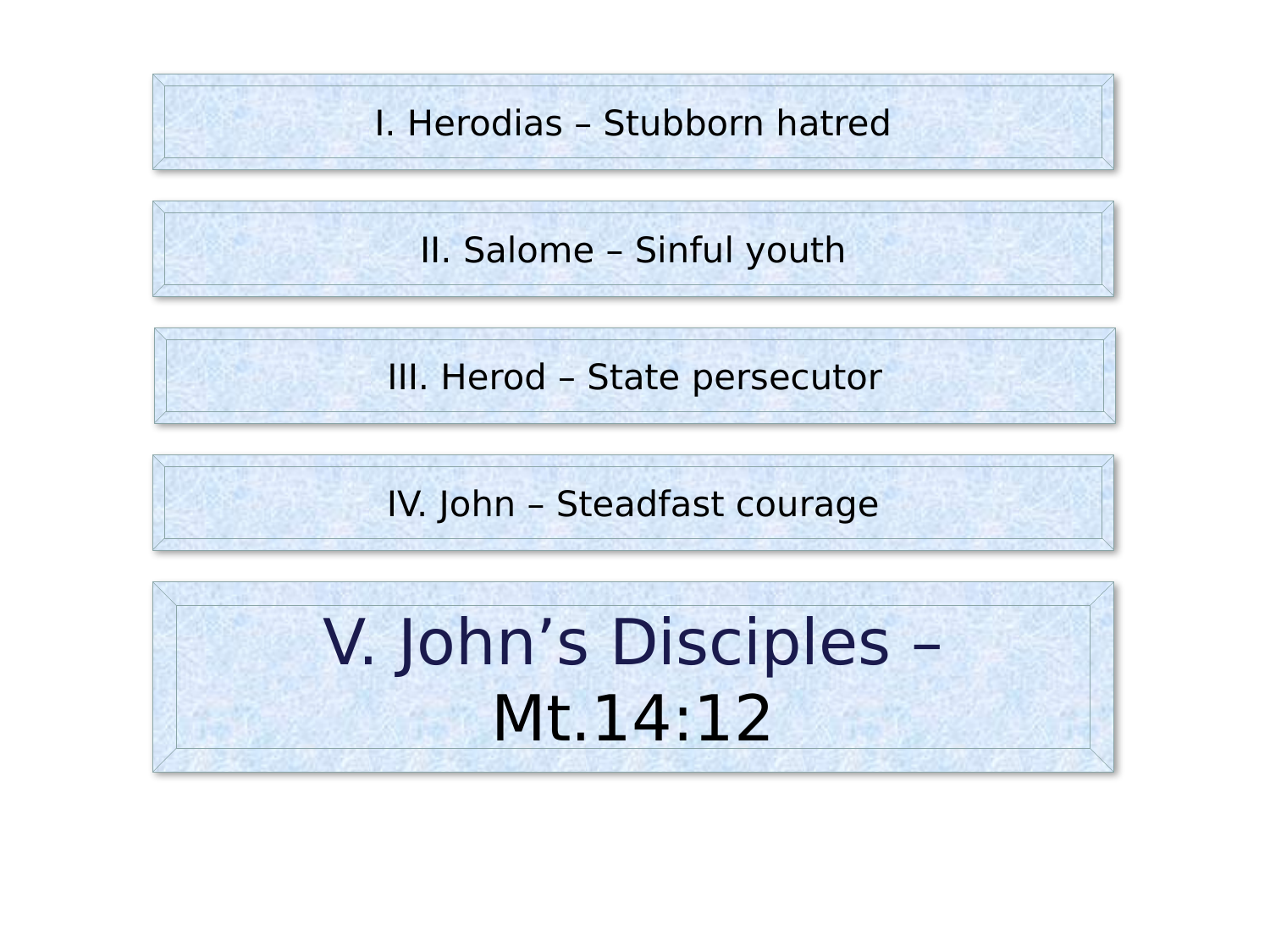

I. Herodias – Stubborn hatred
II. Salome – Sinful youth
III. Herod – State persecutor
IV. John – Steadfast courage
V. John’s Disciples –
Mt.14:12